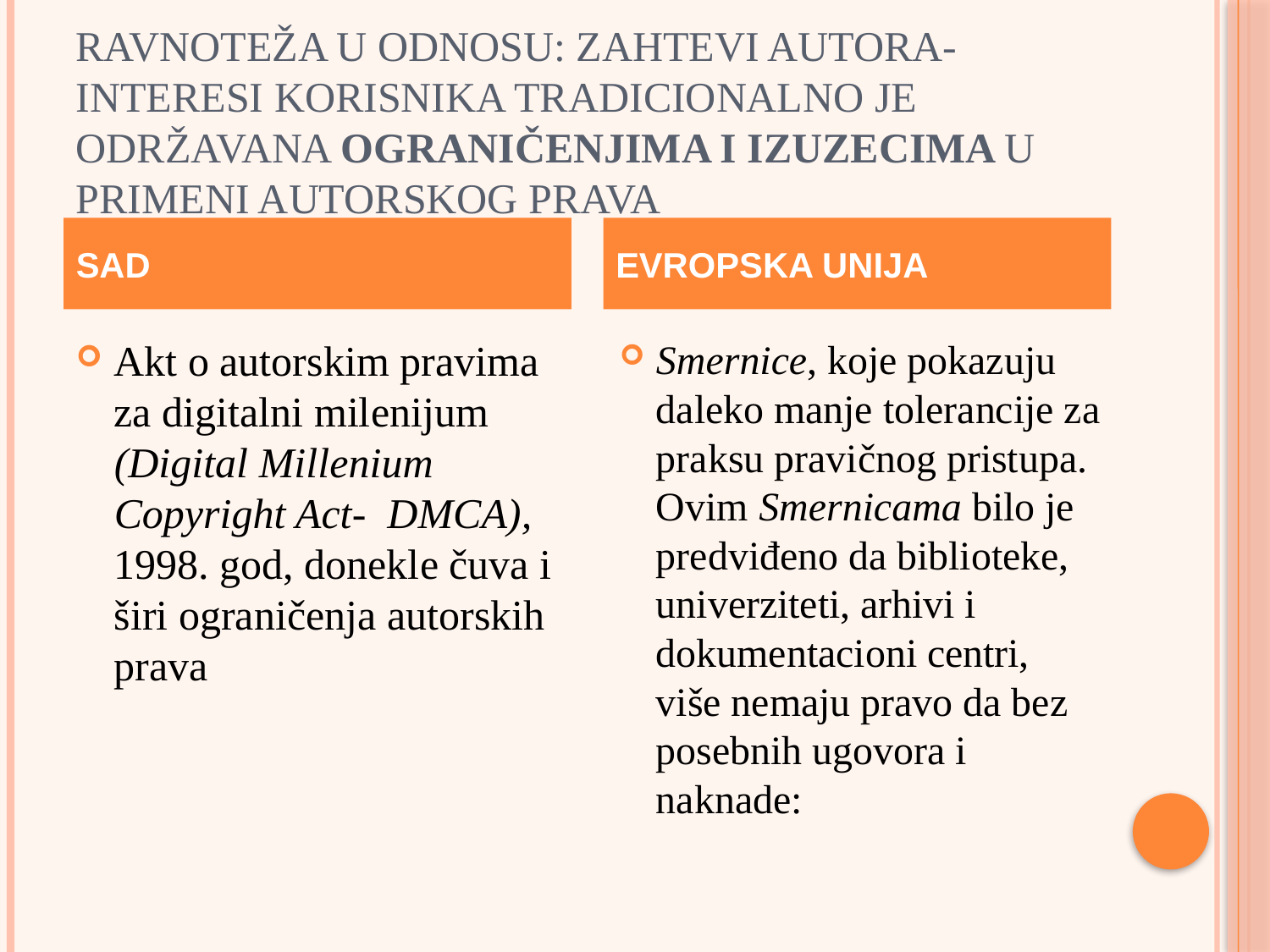

# Ravnoteža u odnosu: zahtevi autora-interesi korisnika tradicionalno je održavana ograničenjima i izuzecima u primeni autorskog prava
SAD
EVROPSKA UNIJA
Akt o autorskim pravima za digitalni milenijum (Digital Millenium  Copyright Act-  DMCA), 1998. god, donekle čuva i širi ograničenja autorskih prava
Smernice, koje pokazuju daleko manje tolerancije za praksu pravičnog pristupa. Ovim Smernicama bilo je predviđeno da biblioteke, univerziteti, arhivi i dokumentacioni centri, više nemaju pravo da bez posebnih ugovora i naknade: